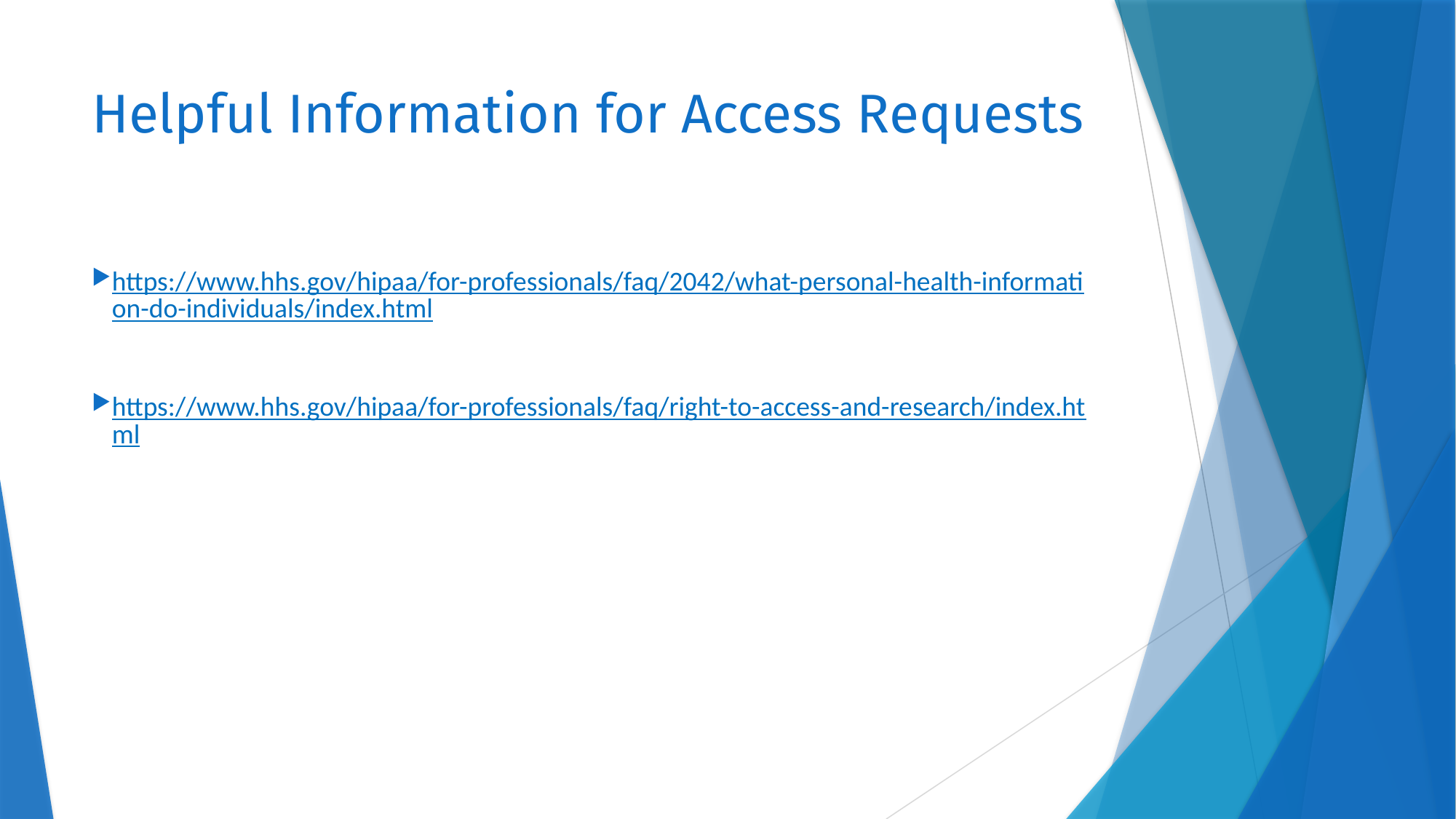

# Helpful Information for Access Requests
https://www.hhs.gov/hipaa/for-professionals/faq/2042/what-personal-health-information-do-individuals/index.html

https://www.hhs.gov/hipaa/for-professionals/faq/right-to-access-and-research/index.html